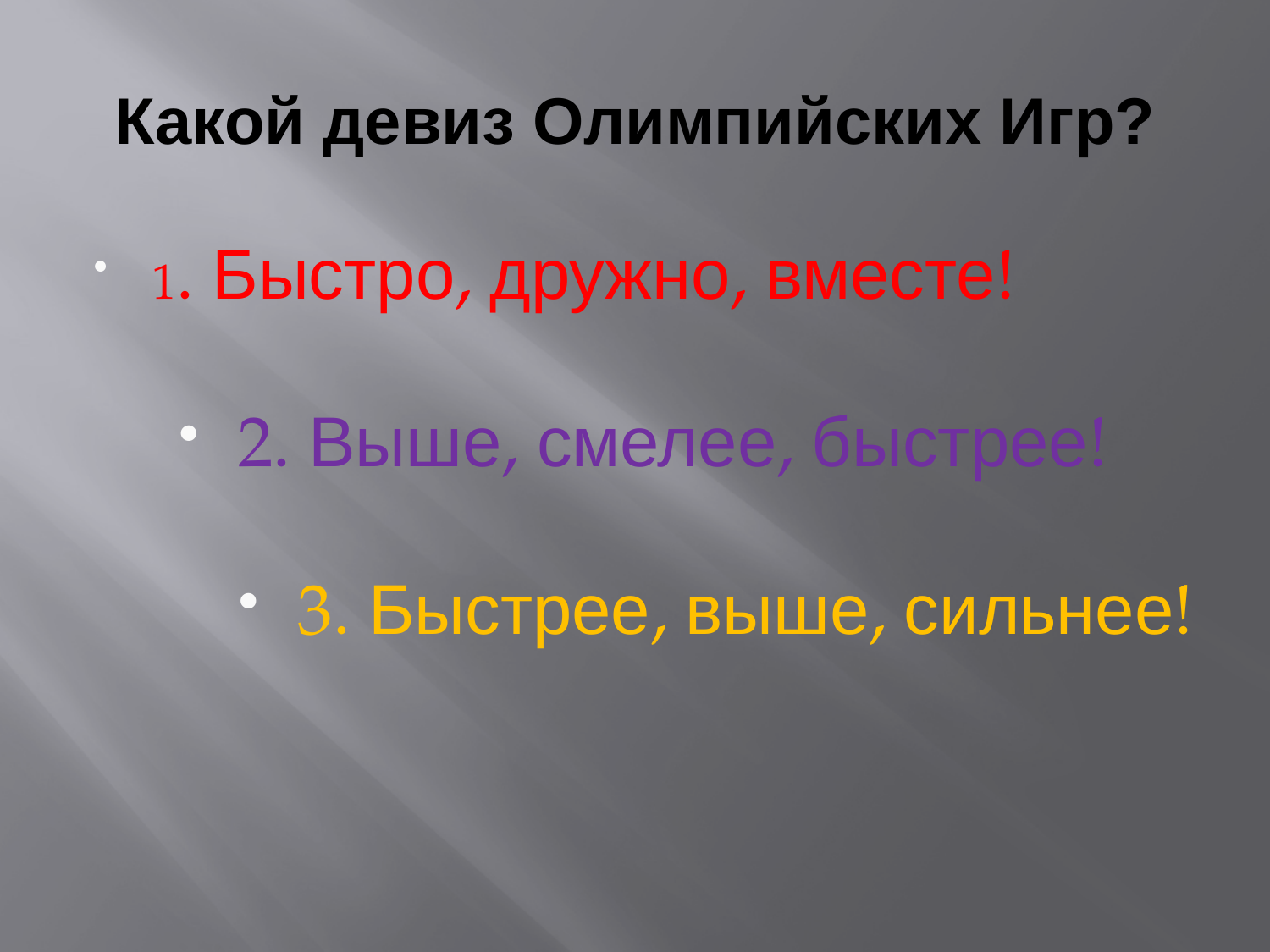

# Какой девиз Олимпийских Игр?
1. Быстро, дружно, вместе!

2. Выше, смелее, быстрее!

3. Быстрее, выше, сильнее!